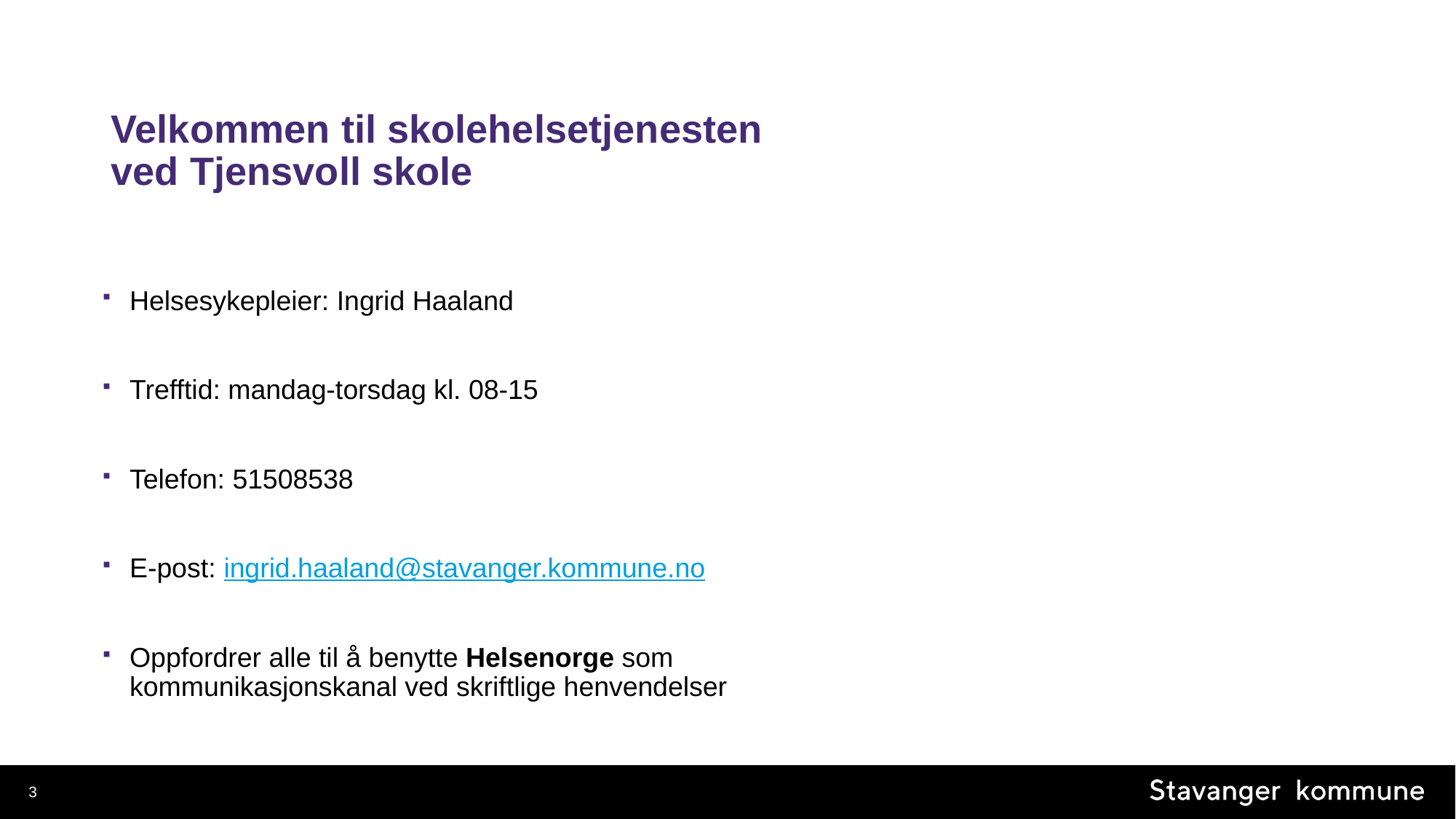

# Velkommen til skolehelsetjenesten ved Tjensvoll skole
Helsesykepleier: Ingrid Haaland

Trefftid: mandag-torsdag kl. 08-15

Telefon: 51508538

E-post: ingrid.haaland@stavanger.kommune.no

Oppfordrer alle til å benytte Helsenorge som kommunikasjonskanal ved skriftlige henvendelser

3